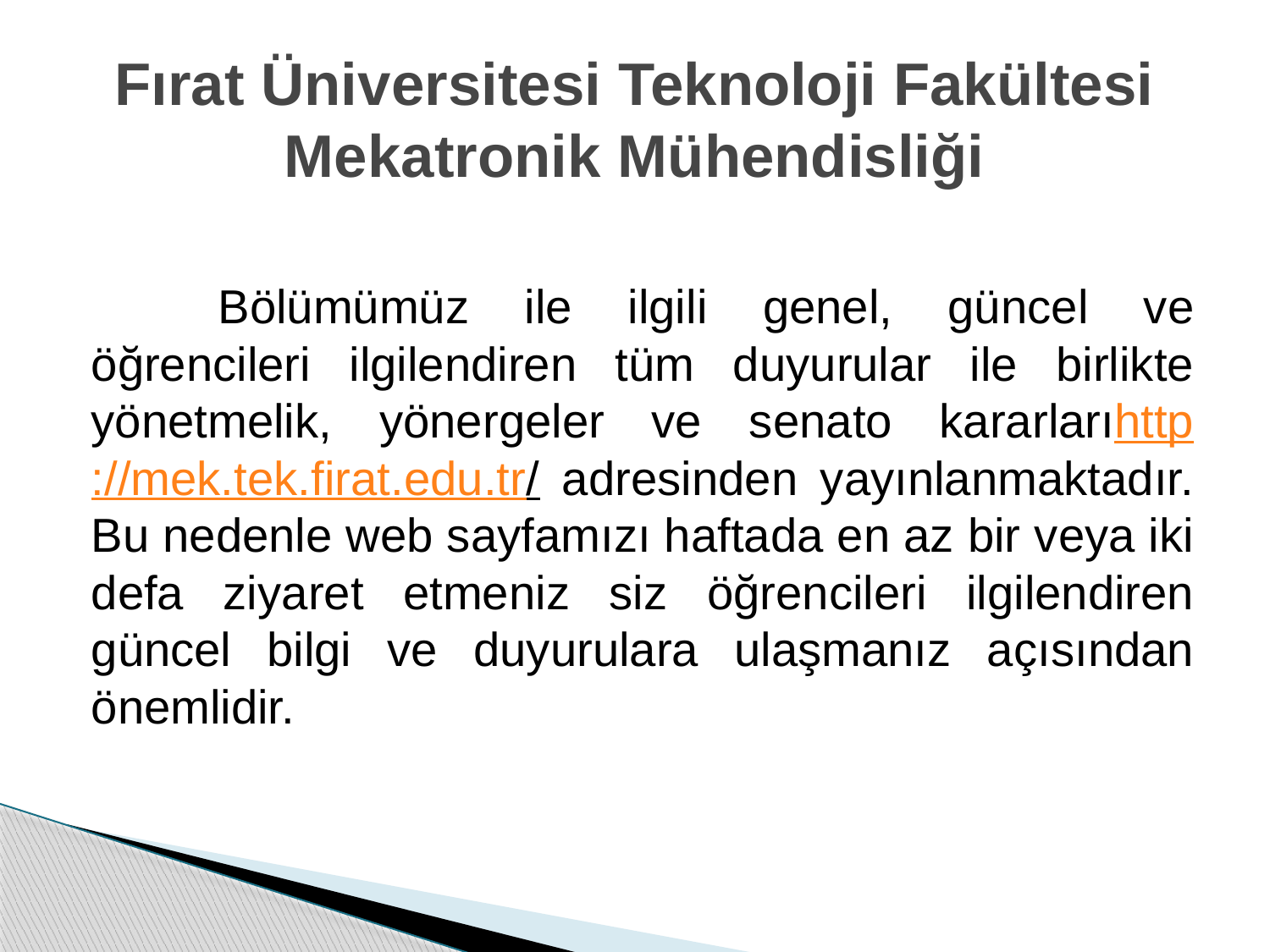

# Fırat Üniversitesi Teknoloji Fakültesi Mekatronik Mühendisliği

	Bölümümüz ile ilgili genel, güncel ve öğrencileri ilgilendiren tüm duyurular ile birlikte yönetmelik, yönergeler ve senato kararlarıhttp://mek.tek.firat.edu.tr/ adresinden yayınlanmaktadır. Bu nedenle web sayfamızı haftada en az bir veya iki defa ziyaret etmeniz siz öğrencileri ilgilendiren güncel bilgi ve duyurulara ulaşmanız açısından önemlidir.